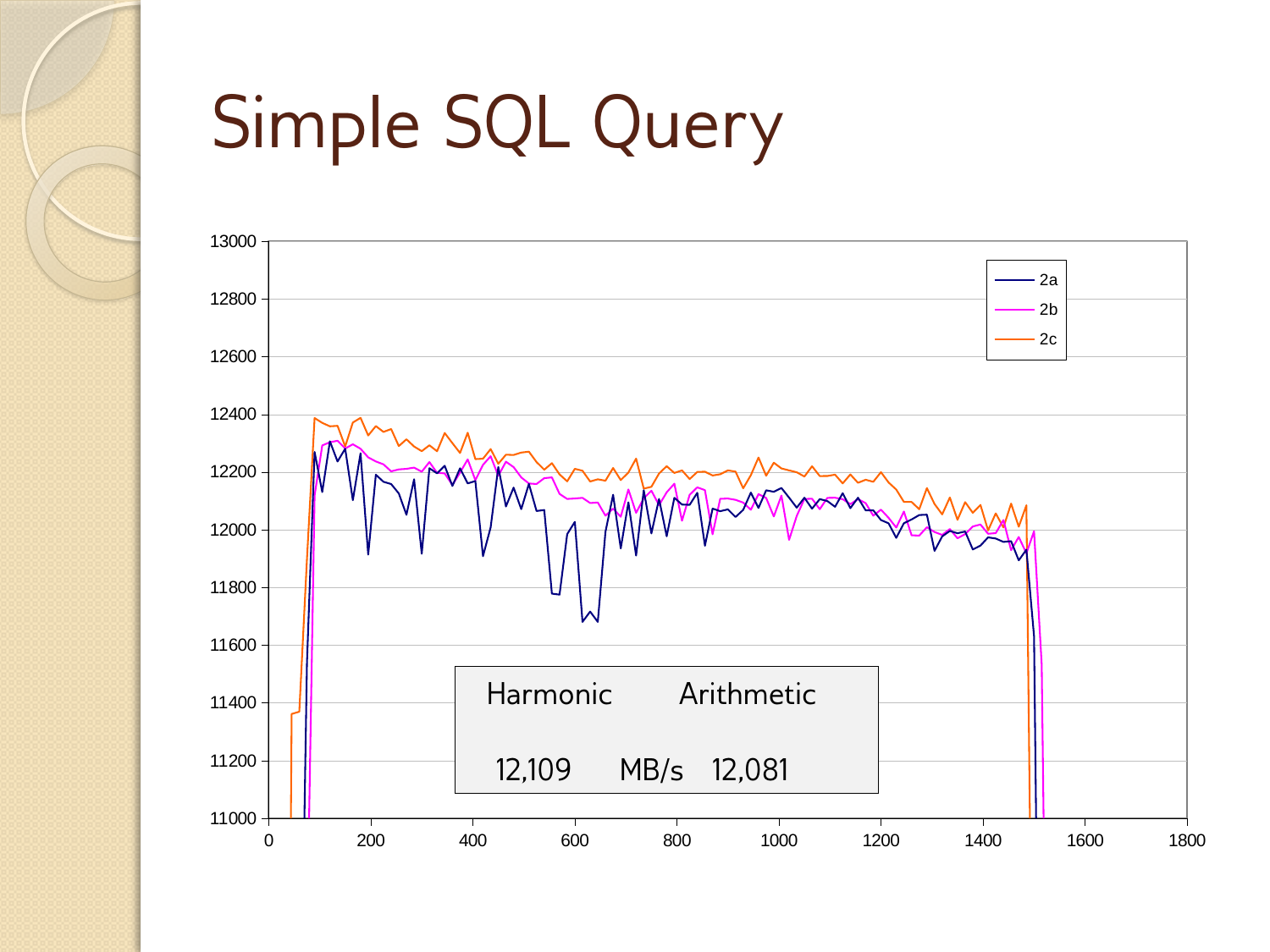

# Simple SQL Query

### Chart

| Category | 2a | 2b | 2c |
|---|---|---|---|
  Harmonic       Arithmetic
   12,109     MB/s   12,081